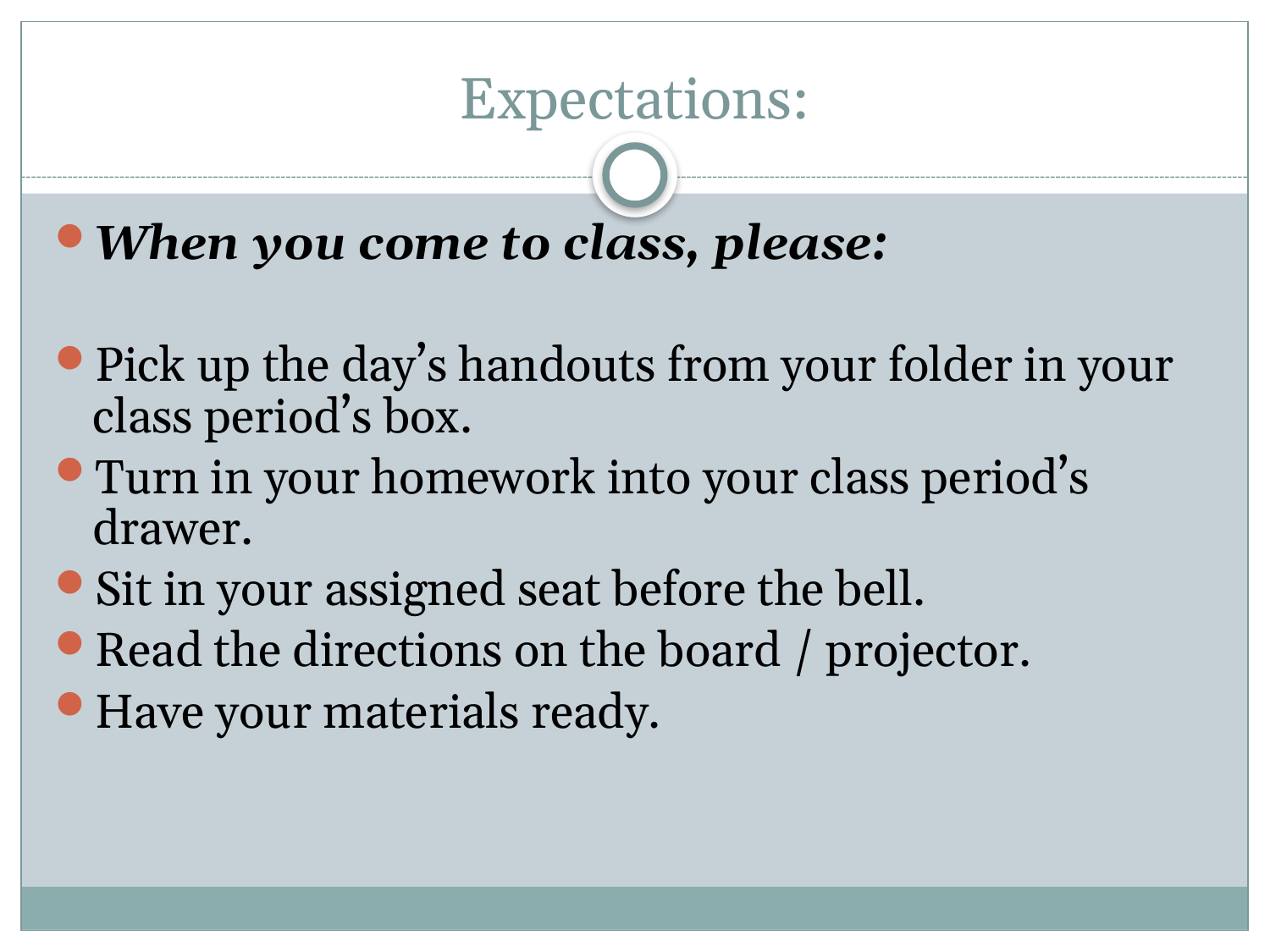

# Expectations:
When you come to class, please:

Pick up the day’s handouts from your folder in your class period’s box.
Turn in your homework into your class period’s drawer.
Sit in your assigned seat before the bell.
Read the directions on the board / projector.
Have your materials ready.